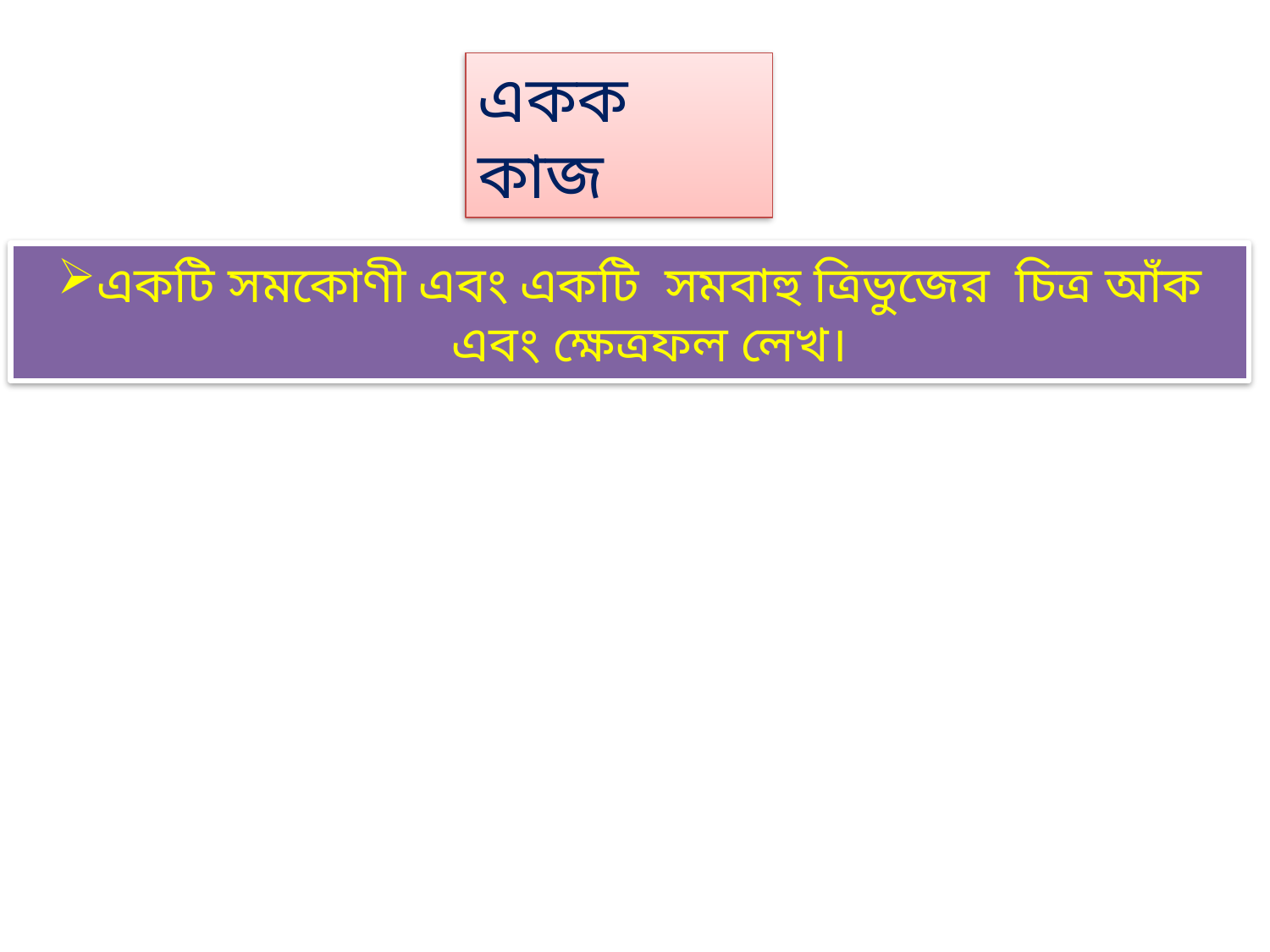

একক কাজ
একটি সমকোণী এবং একটি  সমবাহু ত্রিভুজের  চিত্র আঁক এবং ক্ষেত্রফল লেখ।